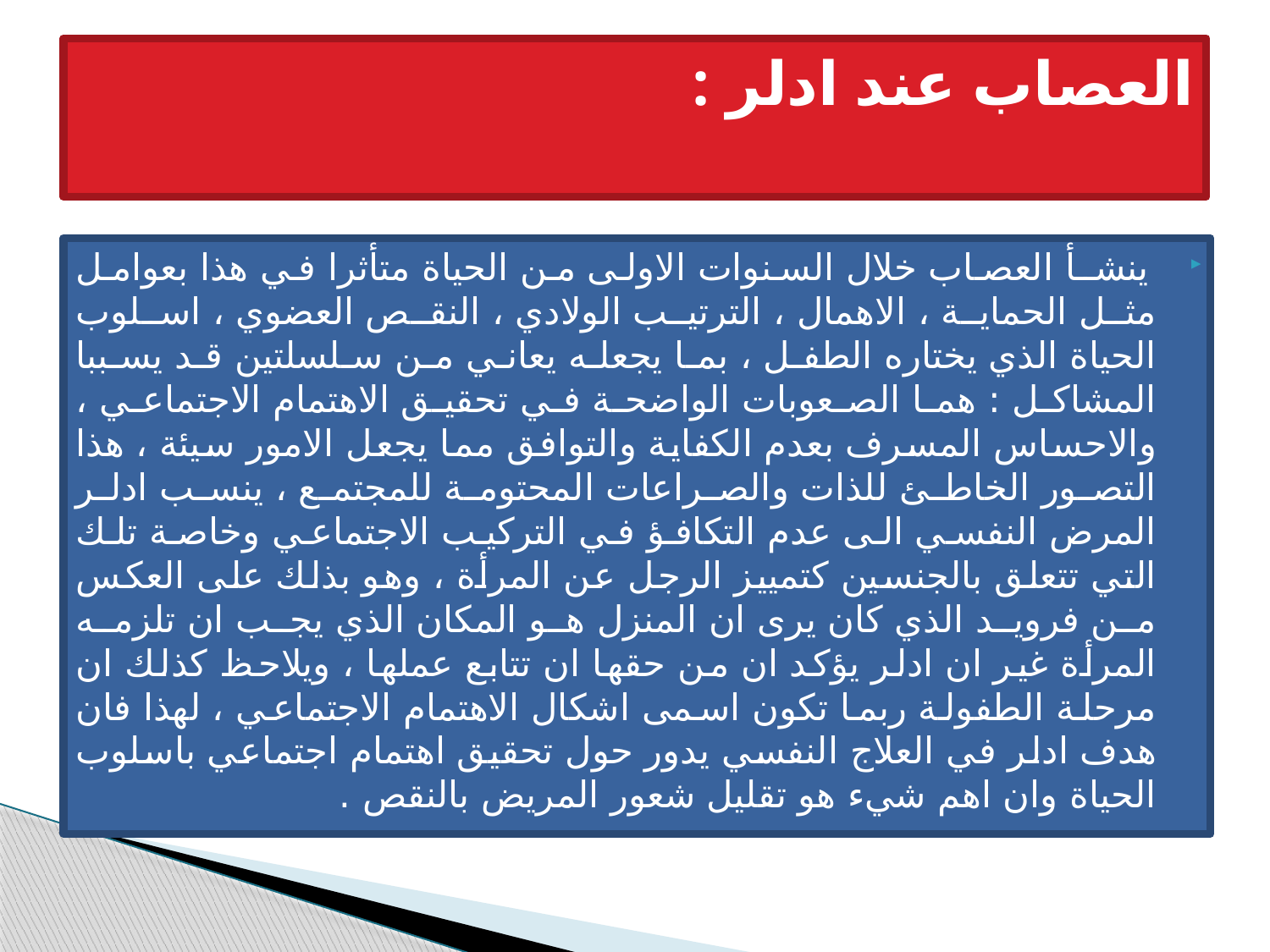

# العصاب عند ادلر :
 ينشـأ العصاب خلال السنوات الاولى من الحياة متأثرا في هذا بعوامل مثل الحماية ، الاهمال ، الترتيب الولادي ، النقص العضوي ، اسلوب الحياة الذي يختاره الطفل ، بما يجعله يعاني من سلسلتين قد يسببا المشاكل : هما الصعوبات الواضحة في تحقيق الاهتمام الاجتماعي ، والاحساس المسرف بعدم الكفاية والتوافق مما يجعل الامور سيئة ، هذا التصور الخاطئ للذات والصراعات المحتومة للمجتمع ، ينسب ادلر المرض النفسي الى عدم التكافؤ في التركيب الاجتماعي وخاصة تلك التي تتعلق بالجنسين كتمييز الرجل عن المرأة ، وهو بذلك على العكس من فرويد الذي كان يرى ان المنزل هو المكان الذي يجب ان تلزمه المرأة غير ان ادلر يؤكد ان من حقها ان تتابع عملها ، ويلاحظ كذلك ان مرحلة الطفولة ربما تكون اسمى اشكال الاهتمام الاجتماعي ، لهذا فان هدف ادلر في العلاج النفسي يدور حول تحقيق اهتمام اجتماعي باسلوب الحياة وان اهم شيء هو تقليل شعور المريض بالنقص .